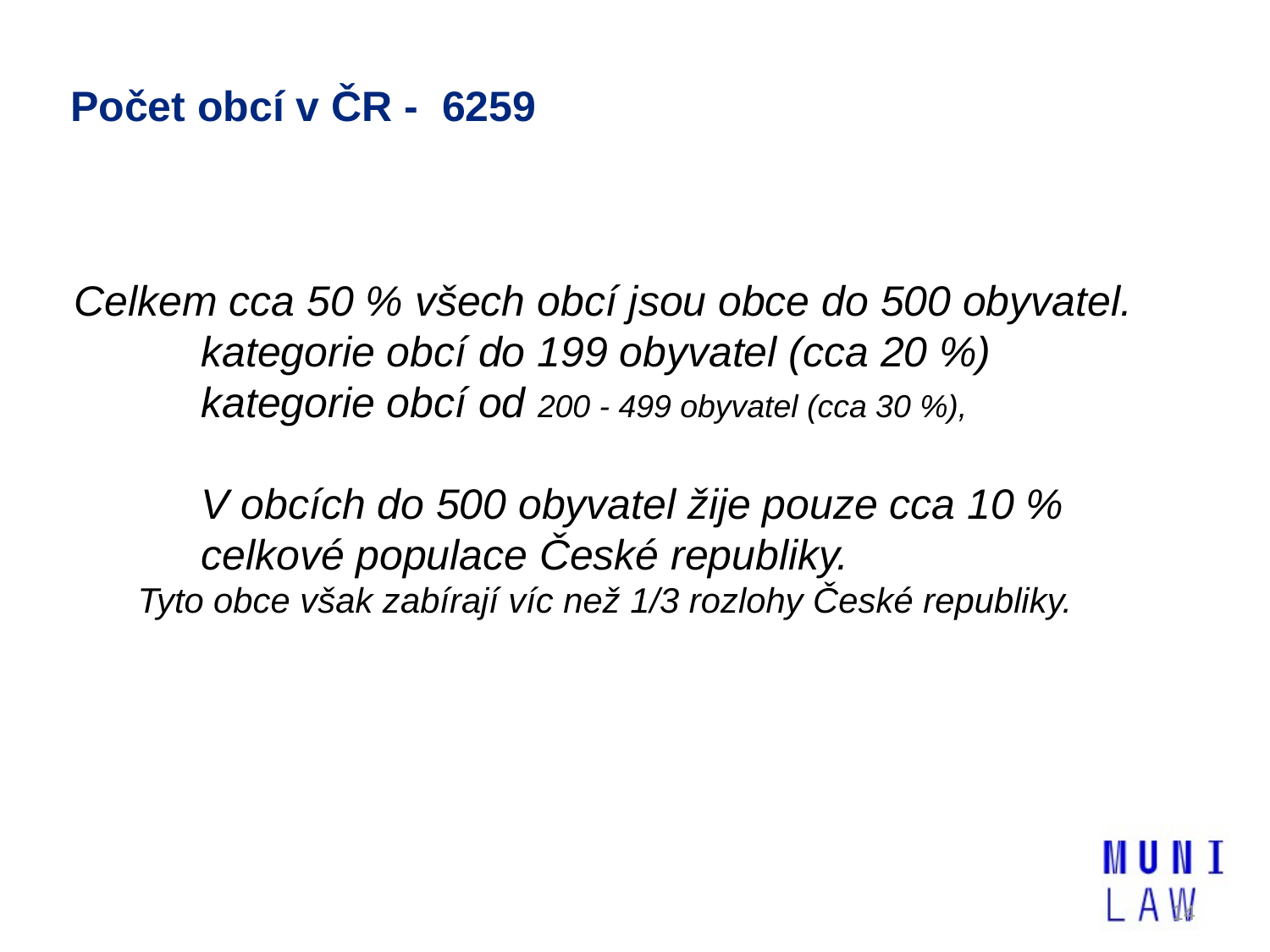

# Počet obcí v ČR -  6259
Celkem cca 50 % všech obcí jsou obce do 500 obyvatel.
kategorie obcí do 199 obyvatel (cca 20 %)
kategorie obcí od 200 - 499 obyvatel (cca 30 %),

V obcích do 500 obyvatel žije pouze cca 10 % celkové populace České republiky.
Tyto obce však zabírají víc než 1/3 rozlohy České republiky.

14